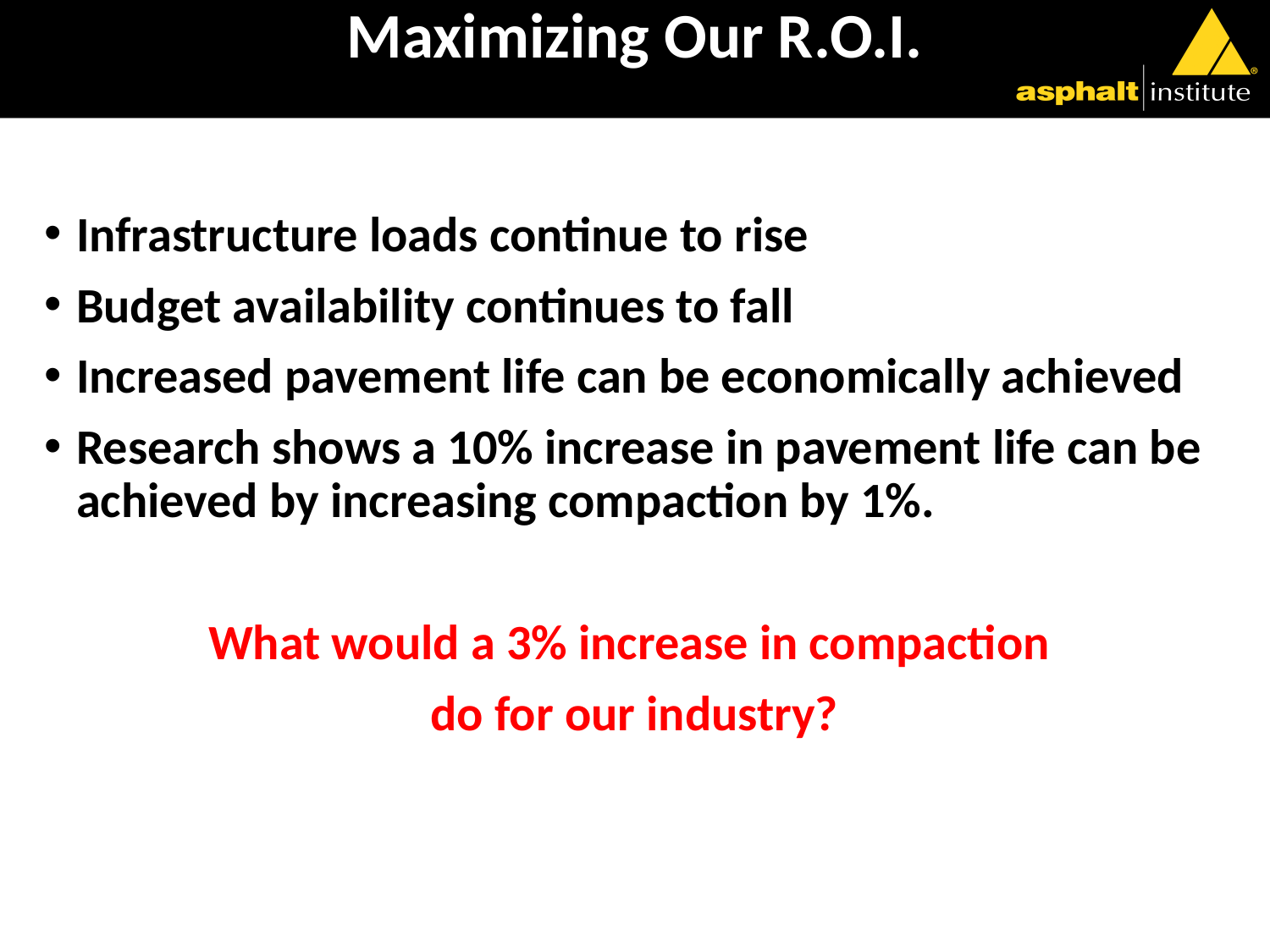

# Maximizing Our R.O.I.
Infrastructure loads continue to rise
Budget availability continues to fall
Increased pavement life can be economically achieved
Research shows a 10% increase in pavement life can be achieved by increasing compaction by 1%.

What would a 3% increase in compaction
do for our industry?